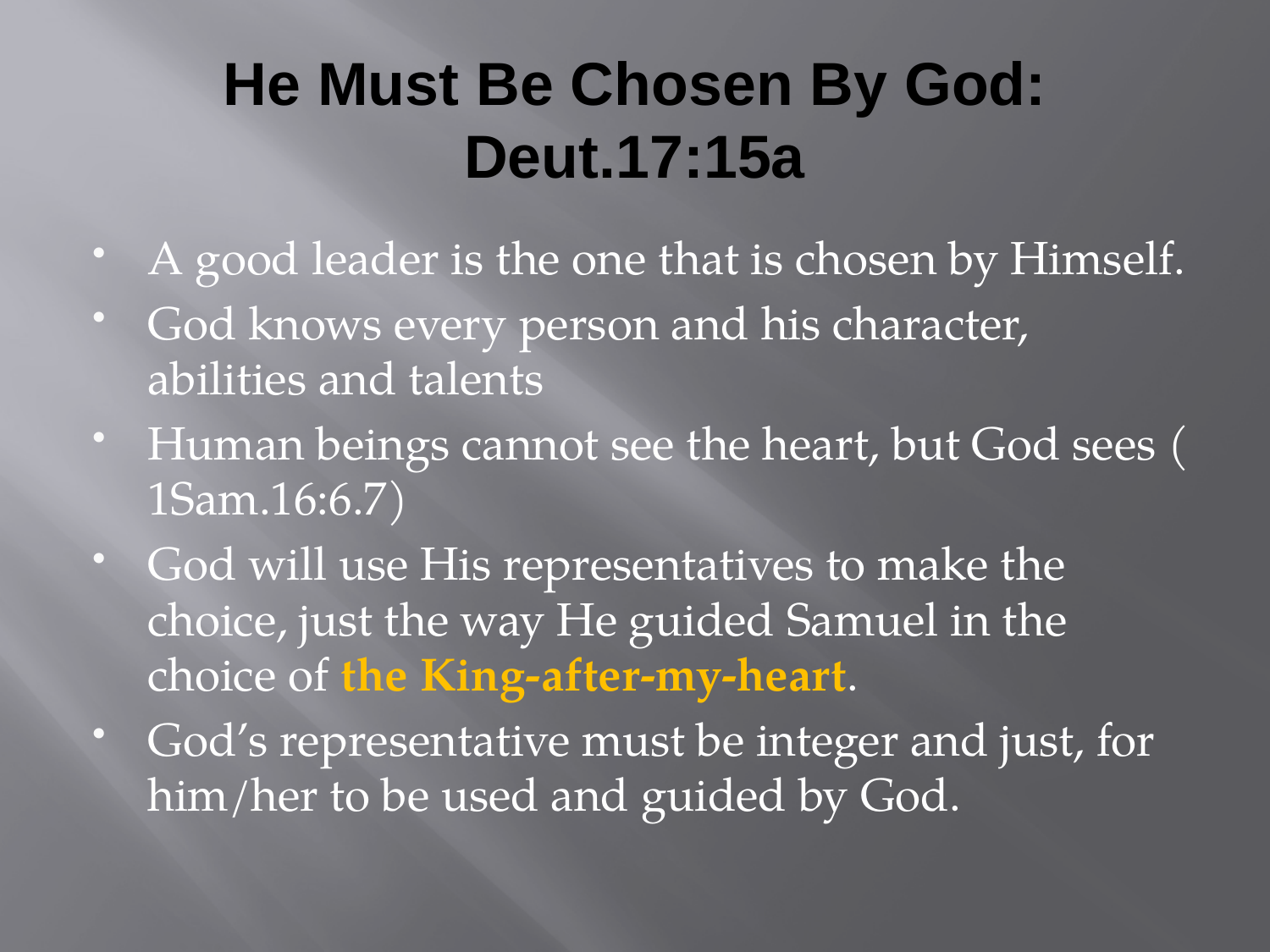

# He Must Be Chosen By God: Deut.17:15a
A good leader is the one that is chosen by Himself.
God knows every person and his character, abilities and talents
Human beings cannot see the heart, but God sees ( 1Sam.16:6.7)
God will use His representatives to make the choice, just the way He guided Samuel in the choice of the King-after-my-heart.
God’s representative must be integer and just, for him/her to be used and guided by God.